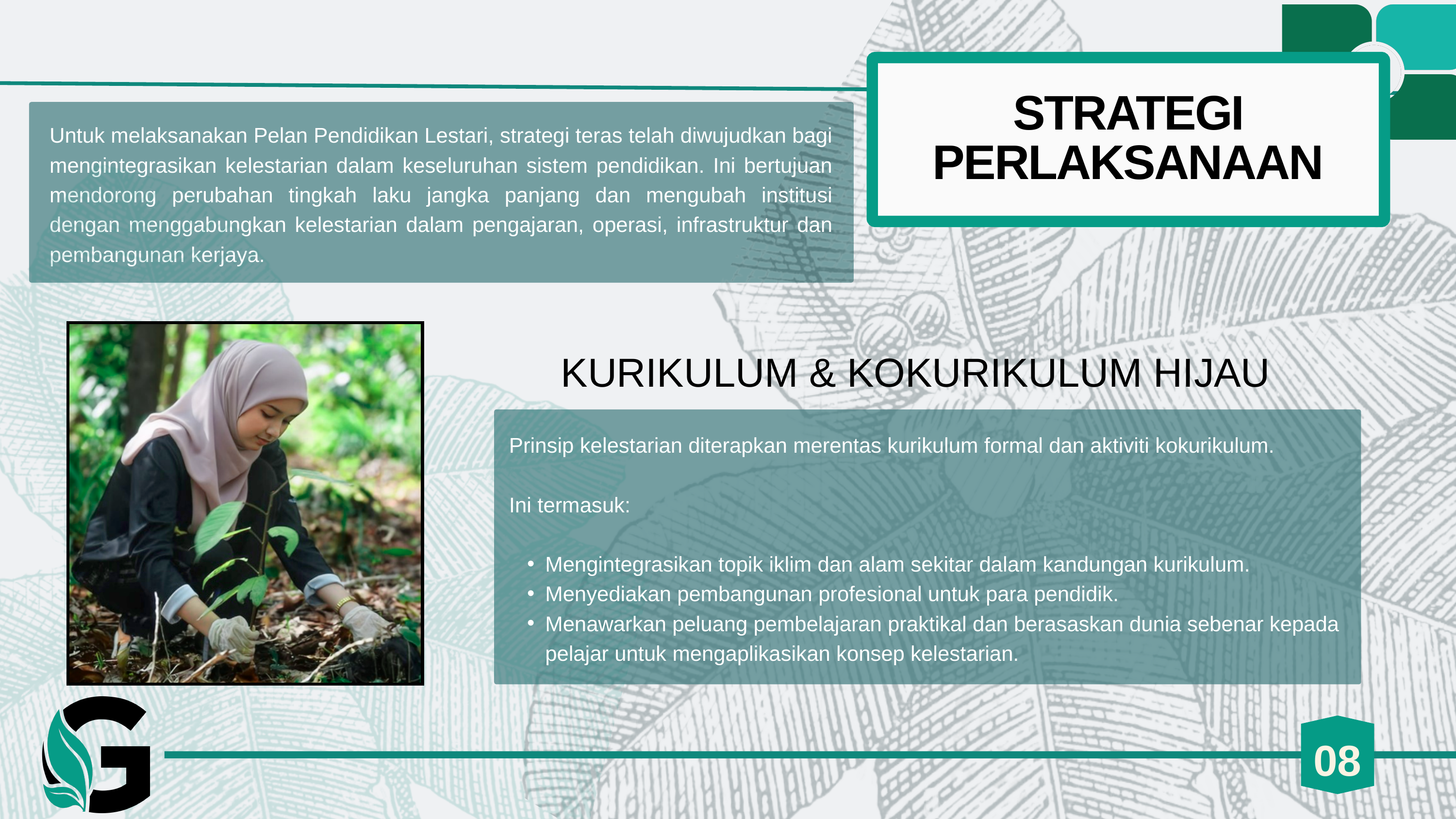

STRATEGI PERLAKSANAAN

Untuk melaksanakan Pelan Pendidikan Lestari, strategi teras telah diwujudkan bagi mengintegrasikan kelestarian dalam keseluruhan sistem pendidikan. Ini bertujuan mendorong perubahan tingkah laku jangka panjang dan mengubah institusi dengan menggabungkan kelestarian dalam pengajaran, operasi, infrastruktur dan pembangunan kerjaya.
.

KURIKULUM & KOKURIKULUM HIJAU

Prinsip kelestarian diterapkan merentas kurikulum formal dan aktiviti kokurikulum.

Ini termasuk:

Mengintegrasikan topik iklim dan alam sekitar dalam kandungan kurikulum.
Menyediakan pembangunan profesional untuk para pendidik.
Menawarkan peluang pembelajaran praktikal dan berasaskan dunia sebenar kepada pelajar untuk mengaplikasikan konsep kelestarian.

08